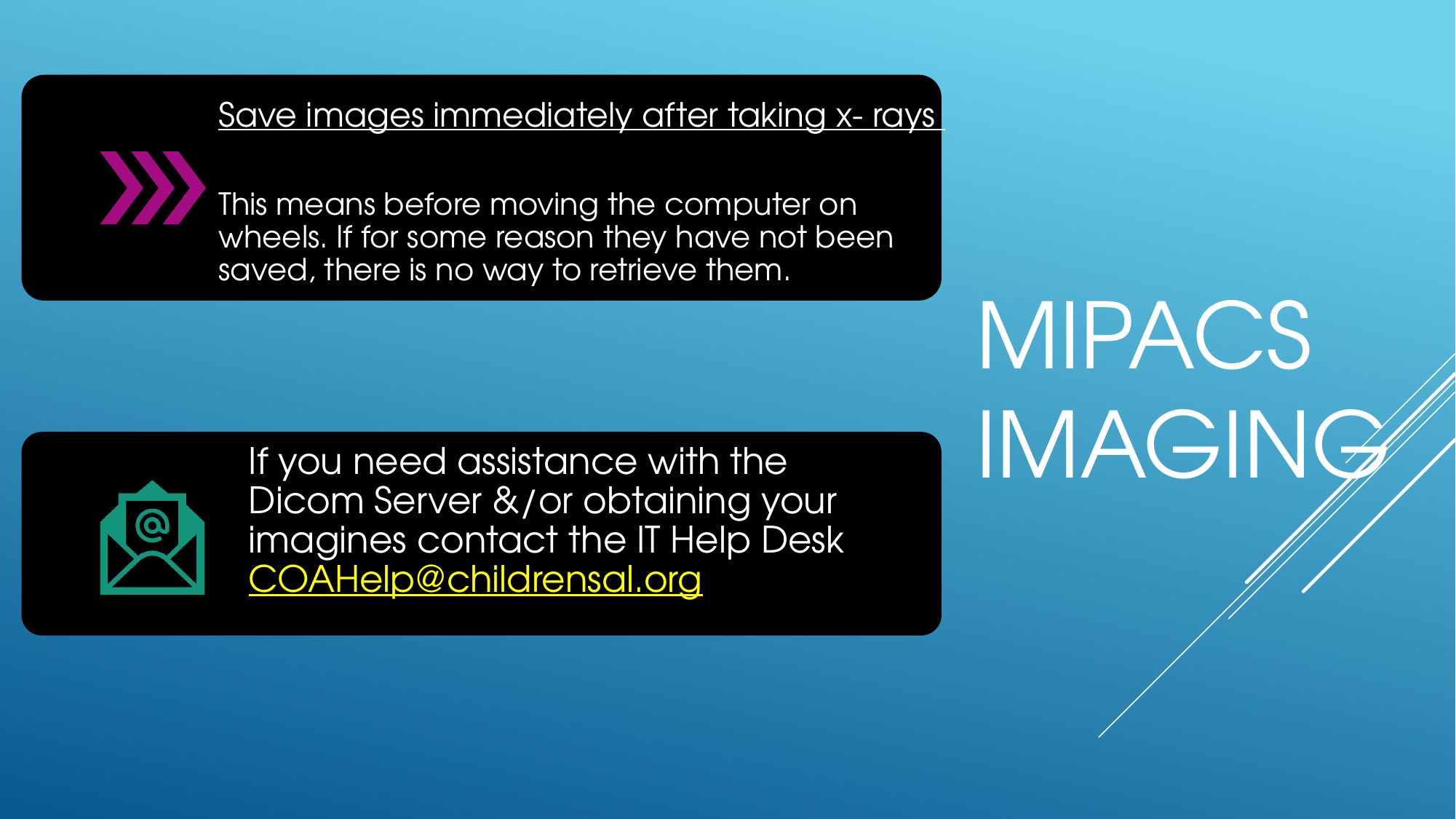

Save images immediately after taking x- rays

This means before moving the computer on wheels. If for some reason they have not been saved, there is no way to retrieve them.
If you need assistance with the Dicom Server &/or obtaining your imagines contact the IT Help Desk  COAHelp@childrensal.org
# Mipacs imaging